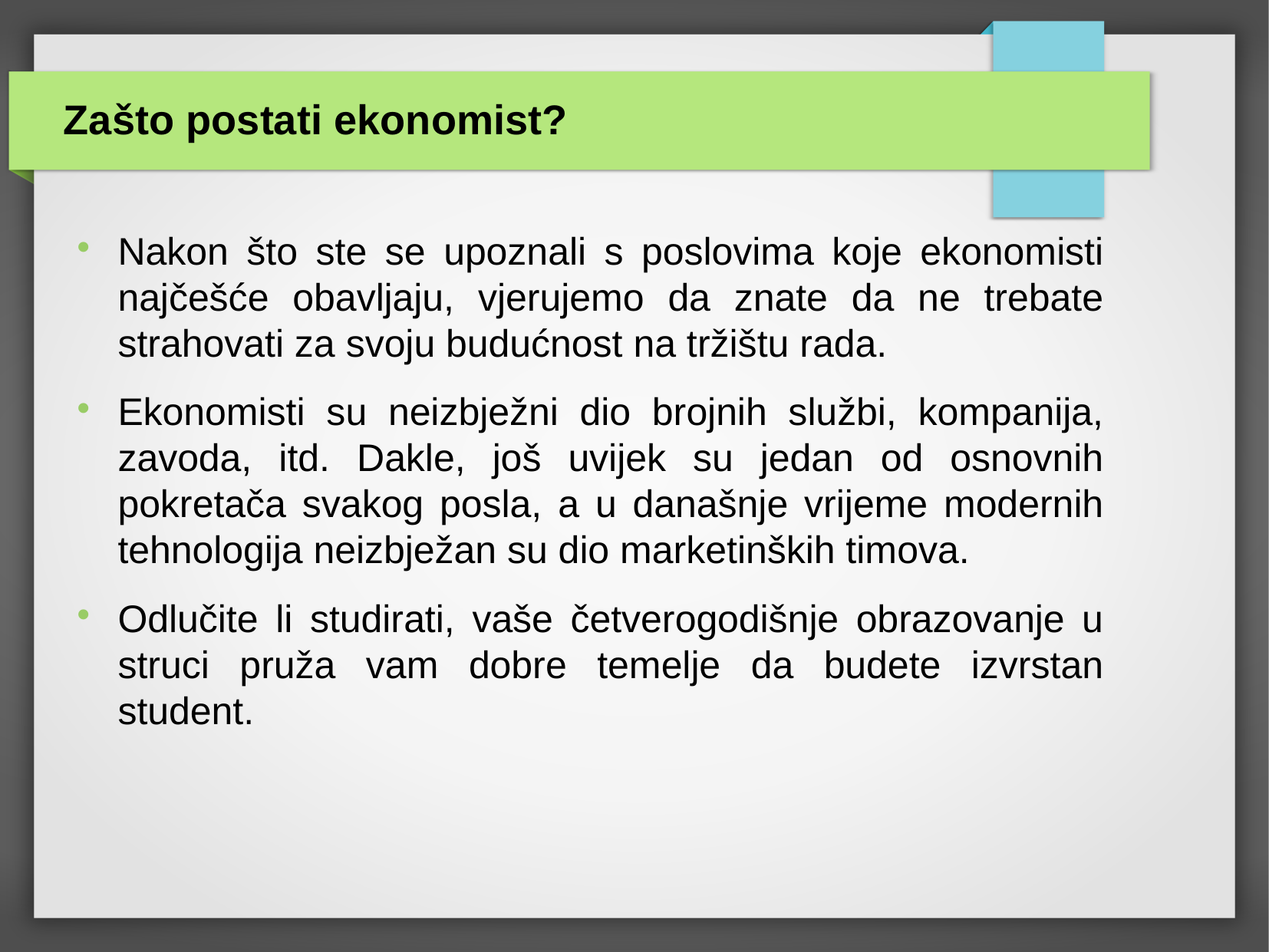

Zašto postati ekonomist?
Nakon što ste se upoznali s poslovima koje ekonomisti najčešće obavljaju, vjerujemo da znate da ne trebate strahovati za svoju budućnost na tržištu rada.
Ekonomisti su neizbježni dio brojnih službi, kompanija, zavoda, itd. Dakle, još uvijek su jedan od osnovnih pokretača svakog posla, a u današnje vrijeme modernih tehnologija neizbježan su dio marketinških timova.
Odlučite li studirati, vaše četverogodišnje obrazovanje u struci pruža vam dobre temelje da budete izvrstan student.